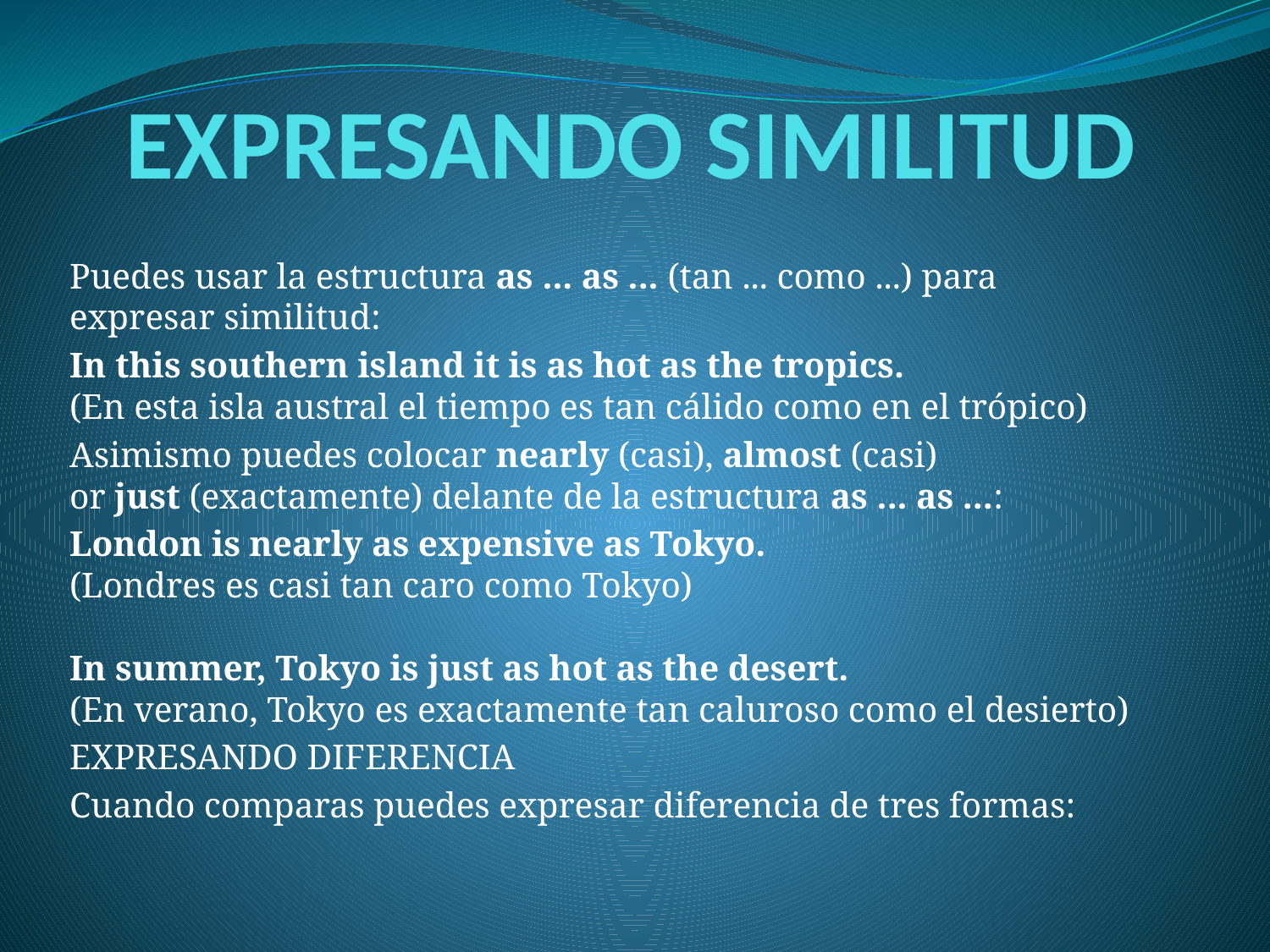

# EXPRESANDO SIMILITUD
Puedes usar la estructura as ... as ... (tan ... como ...) para expresar similitud:
In this southern island it is as hot as the tropics.
(En esta isla austral el tiempo es tan cálido como en el trópico)
Asimismo puedes colocar nearly (casi), almost (casi) or just (exactamente) delante de la estructura as ... as ...:
London is nearly as expensive as Tokyo.
(Londres es casi tan caro como Tokyo)
In summer, Tokyo is just as hot as the desert.
(En verano, Tokyo es exactamente tan caluroso como el desierto)
EXPRESANDO DIFERENCIA
Cuando comparas puedes expresar diferencia de tres formas: